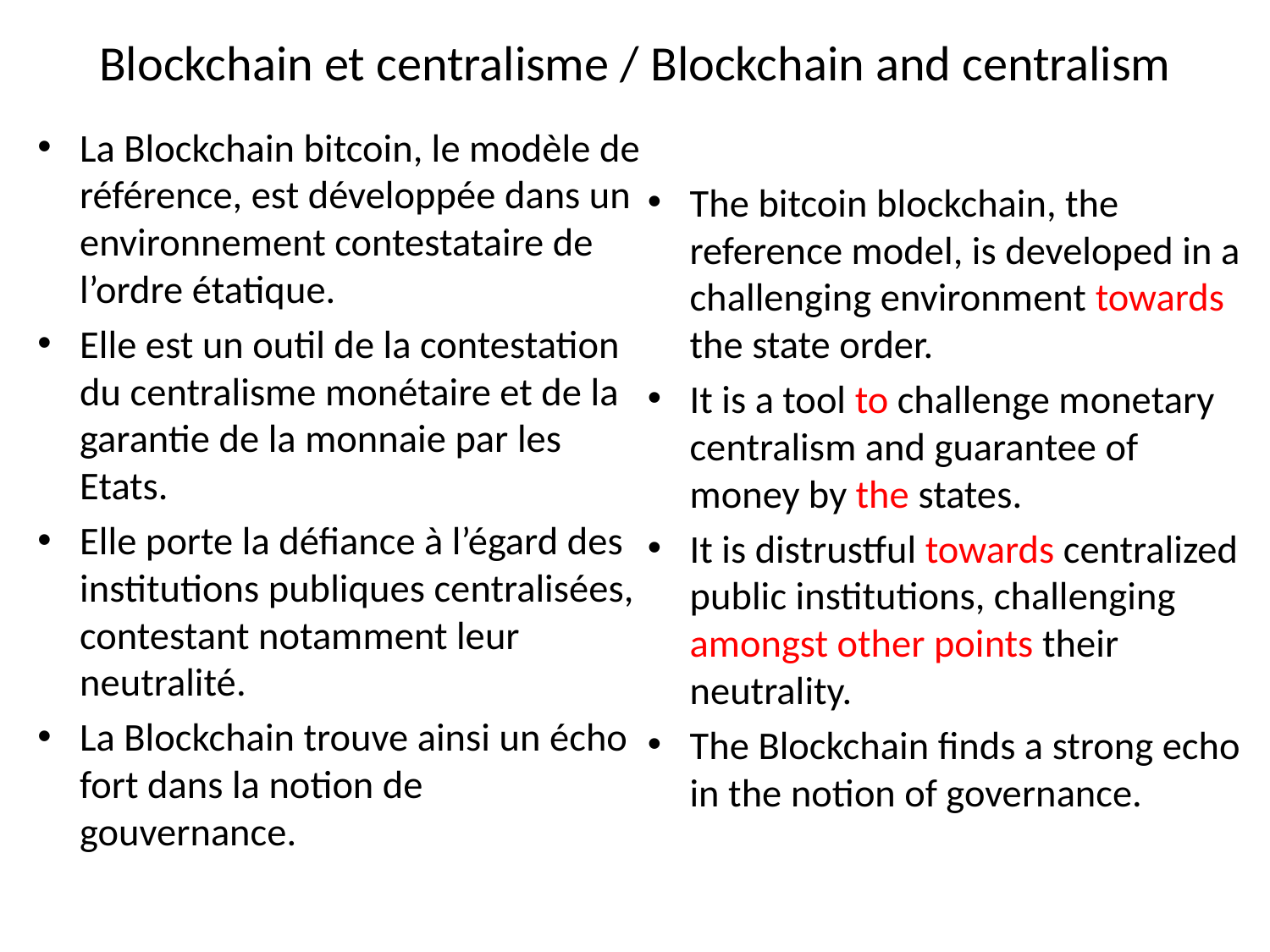

# Blockchain et centralisme / Blockchain and centralism
La Blockchain bitcoin, le modèle de référence, est développée dans un environnement contestataire de l’ordre étatique.
Elle est un outil de la contestation du centralisme monétaire et de la garantie de la monnaie par les Etats.
Elle porte la défiance à l’égard des institutions publiques centralisées, contestant notamment leur neutralité.
La Blockchain trouve ainsi un écho fort dans la notion de gouvernance.

The bitcoin blockchain, the reference model, is developed in a challenging environment towards the state order.
It is a tool to challenge monetary centralism and guarantee of money by the states.
It is distrustful towards centralized public institutions, challenging amongst other points their neutrality.
The Blockchain finds a strong echo in the notion of governance.